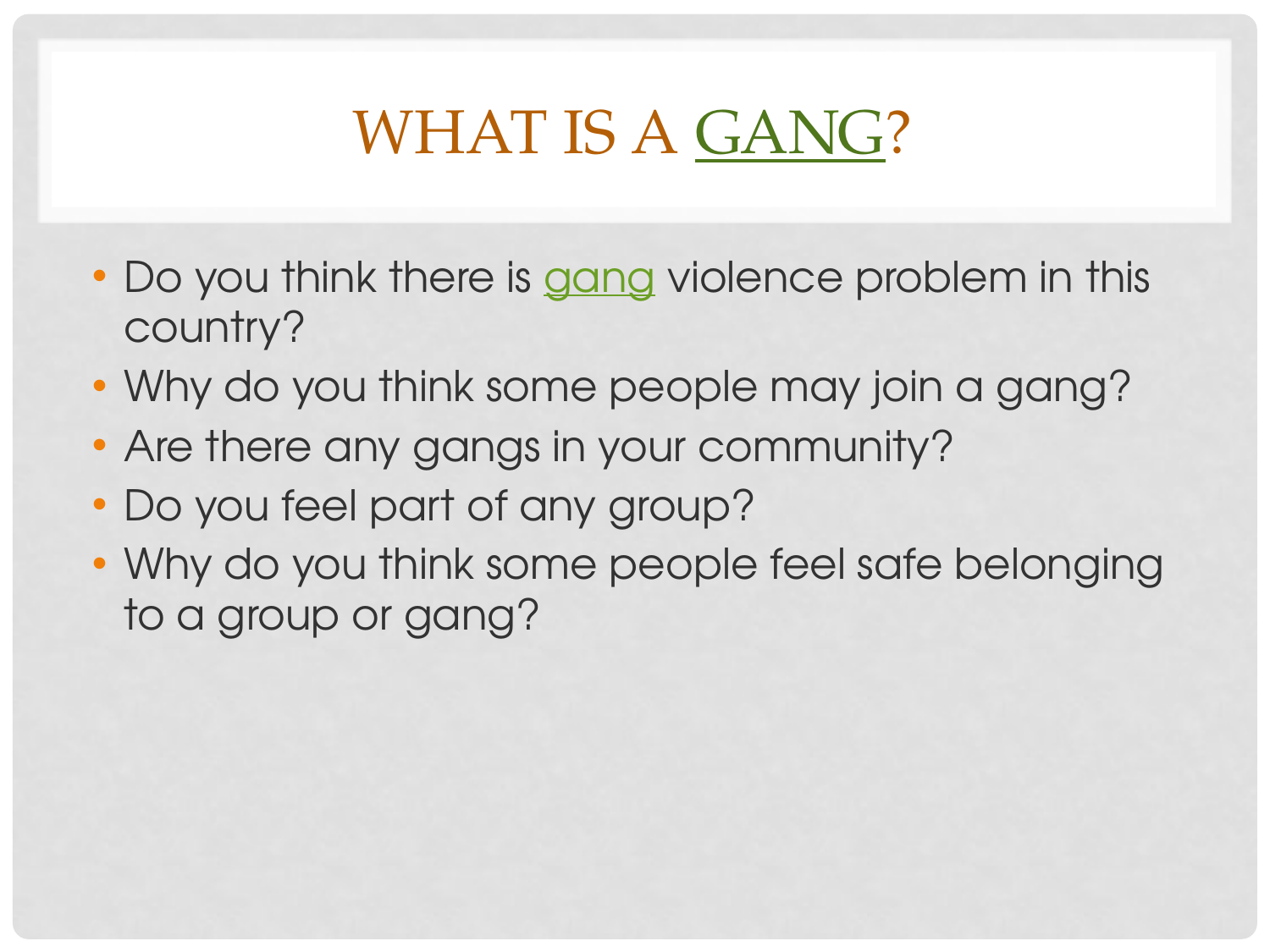

# What is a gang?
Do you think there is gang violence problem in this country?
Why do you think some people may join a gang?
Are there any gangs in your community?
Do you feel part of any group?
Why do you think some people feel safe belonging to a group or gang?